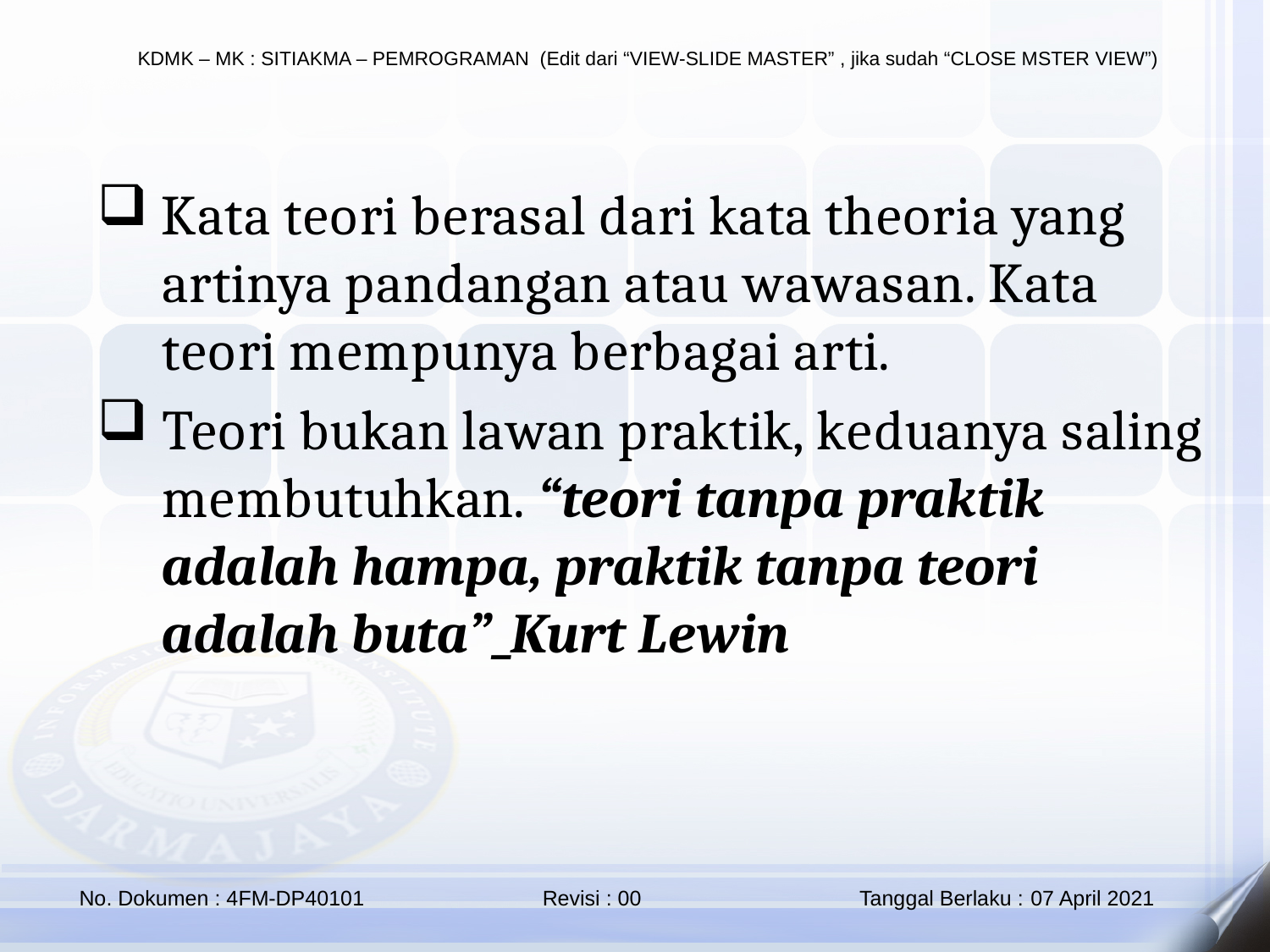

Kata teori berasal dari kata theoria yang artinya pandangan atau wawasan. Kata teori mempunya berbagai arti.
Teori bukan lawan praktik, keduanya saling membutuhkan. “teori tanpa praktik adalah hampa, praktik tanpa teori adalah buta”_Kurt Lewin